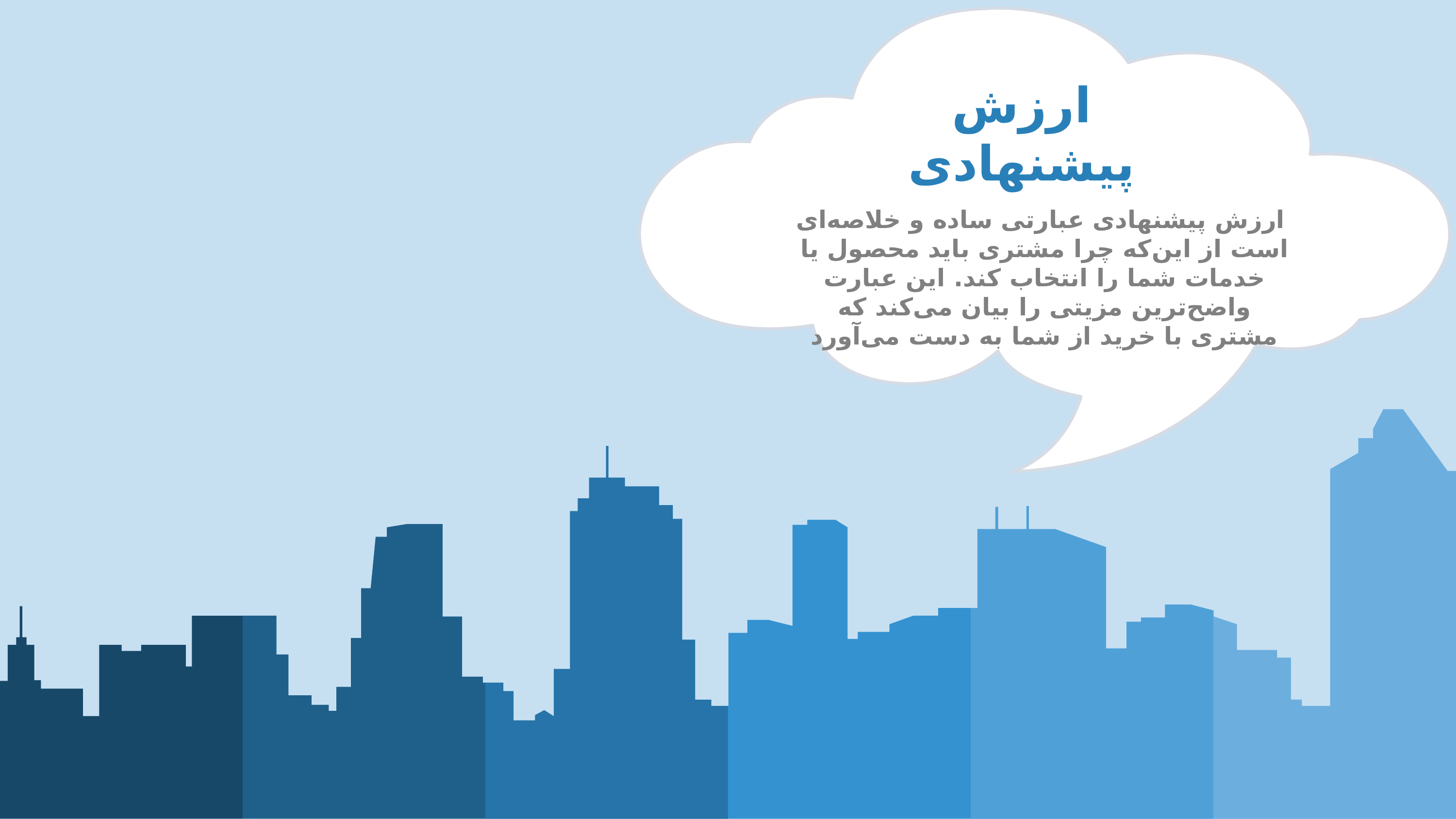

ارزش پیشنهادی
 ارزش پیشنهادی عبارتی ساده و خلاصه‌ای است از این‌که چرا مشتری باید محصول یا خدمات شما را انتخاب کند. این عبارت واضح‌ترین مزیتی را بیان می‌کند که مشتری با خرید از شما به دست می‌آورد